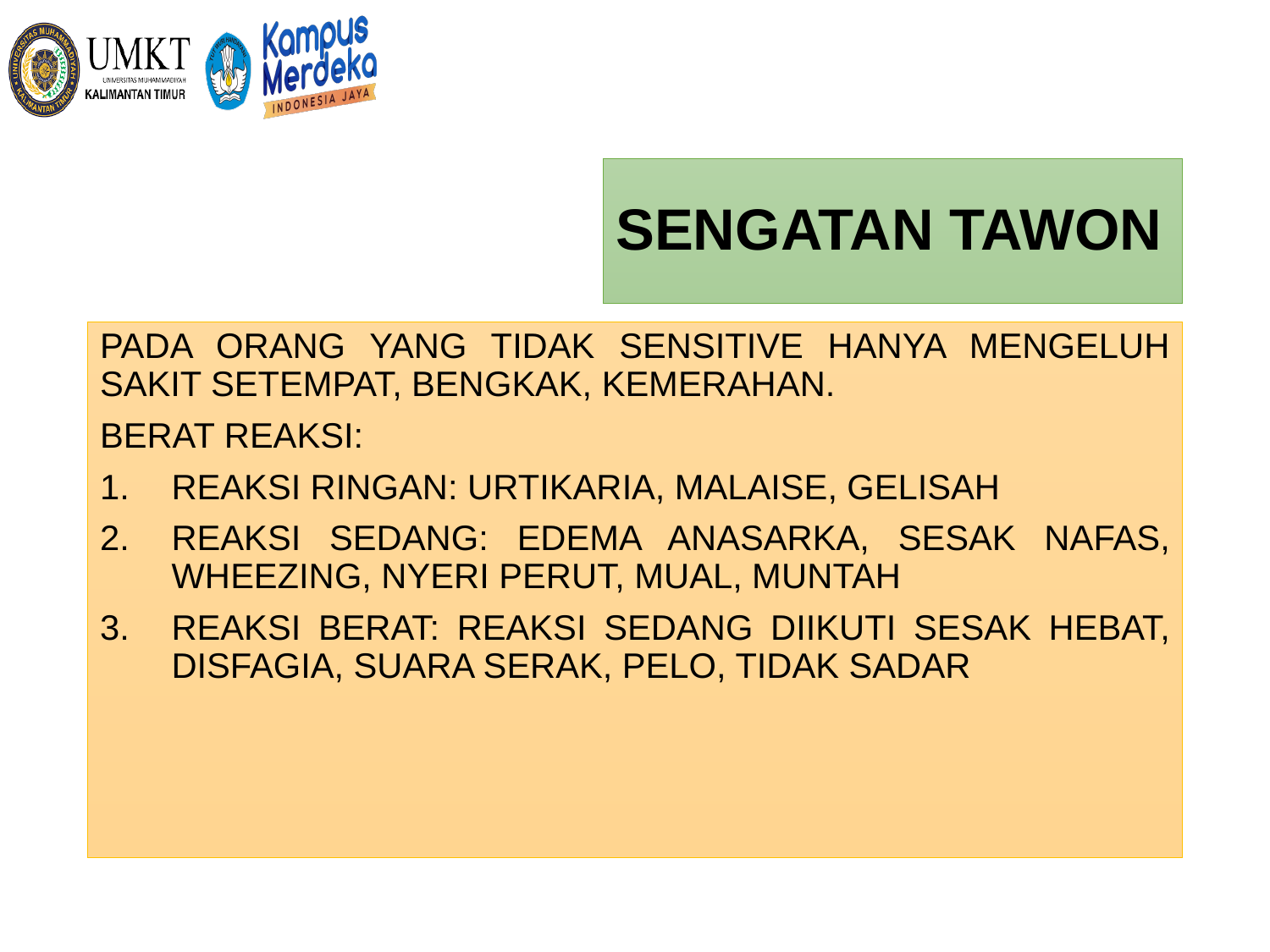

# SENGATAN TAWON
PADA ORANG YANG TIDAK SENSITIVE HANYA MENGELUH SAKIT SETEMPAT, BENGKAK, KEMERAHAN.
BERAT REAKSI:
REAKSI RINGAN: URTIKARIA, MALAISE, GELISAH
REAKSI SEDANG: EDEMA ANASARKA, SESAK NAFAS, WHEEZING, NYERI PERUT, MUAL, MUNTAH
REAKSI BERAT: REAKSI SEDANG DIIKUTI SESAK HEBAT, DISFAGIA, SUARA SERAK, PELO, TIDAK SADAR